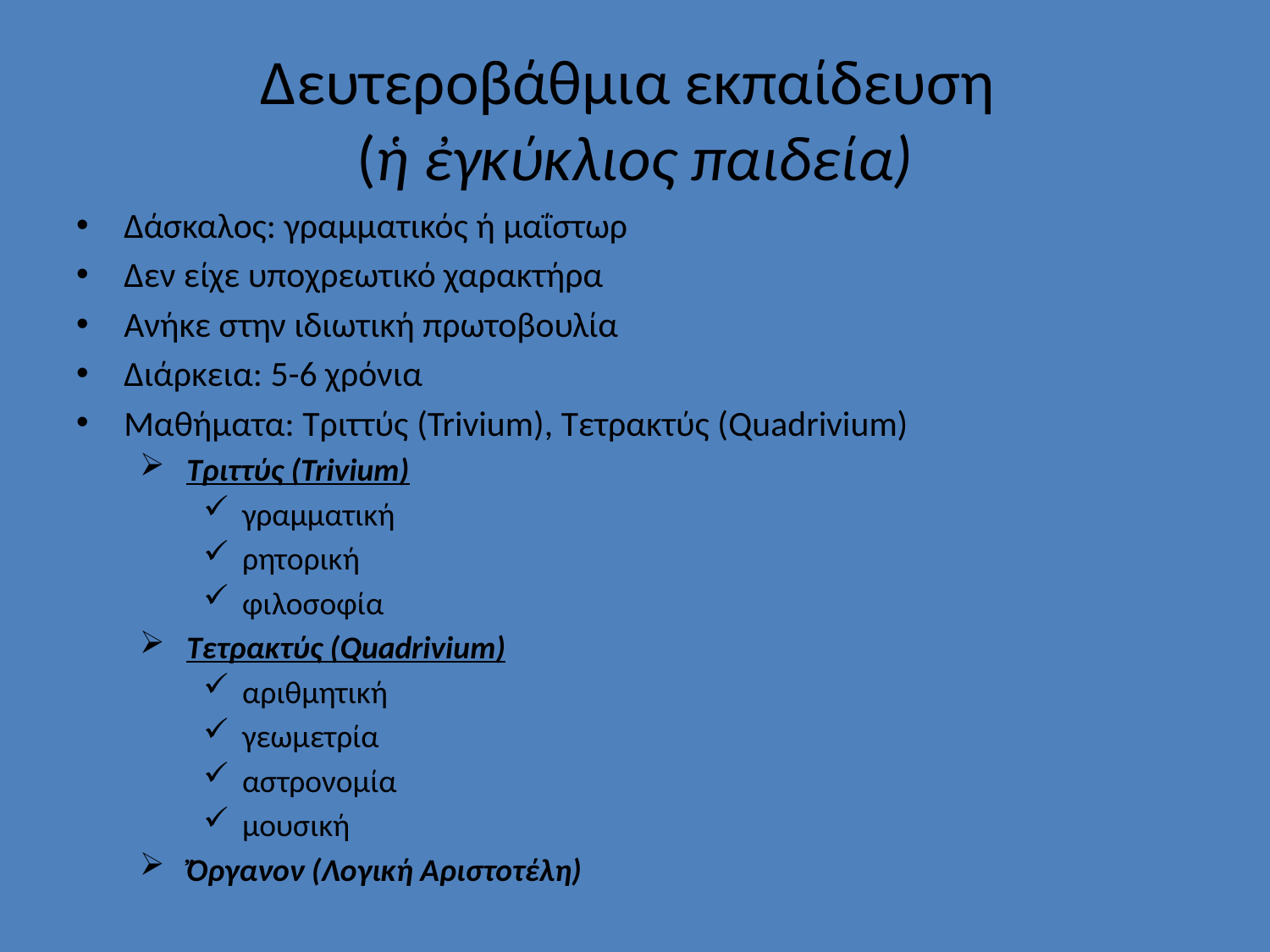

# Δευτεροβάθμια εκπαίδευση (ἡ ἐγκύκλιος παιδεία)
Δάσκαλος: γραμματικός ή μαΐστωρ
Δεν είχε υποχρεωτικό χαρακτήρα
Ανήκε στην ιδιωτική πρωτοβουλία
Διάρκεια: 5-6 χρόνια
Μαθήματα: Τριττύς (Trivium), Τετρακτύς (Quadrivium)
 Τριττύς (Trivium)
 γραμματική
 ρητορική
 φιλοσοφία
 Τετρακτύς (Quadrivium)
 αριθμητική
 γεωμετρία
 αστρονομία
 μουσική
 Ὄργανον (Λογική Αριστοτέλη)